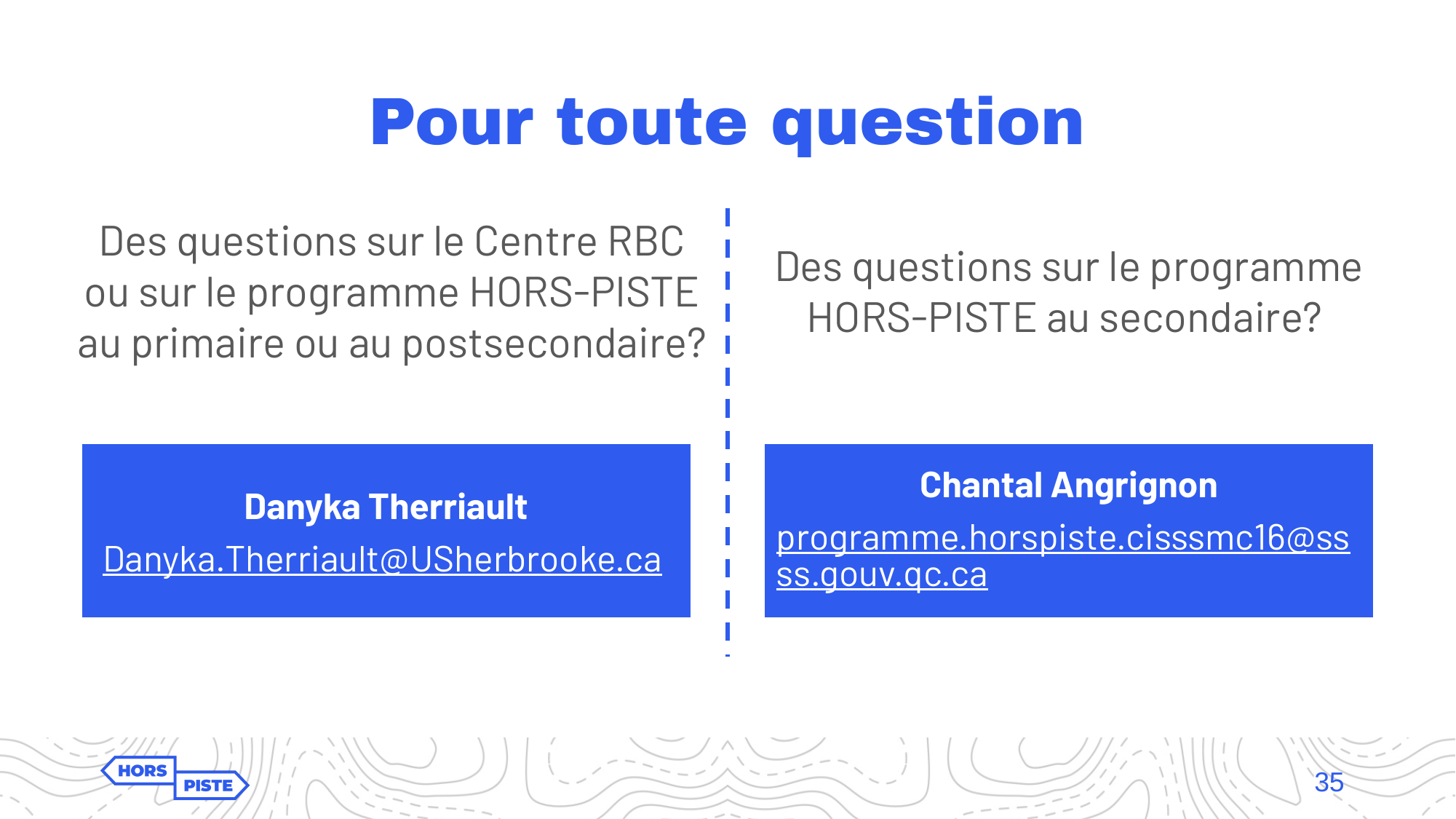

# Pour toute question
Des questions sur le Centre RBC ou sur le programme HORS-PISTE au primaire ou au postsecondaire?
Des questions sur le programme HORS-PISTE au secondaire?
Chantal Angrignon
programme.horspiste.cisssmc16@ssss.gouv.qc.ca
Danyka Therriault
Danyka.Therriault@USherbrooke.ca
35